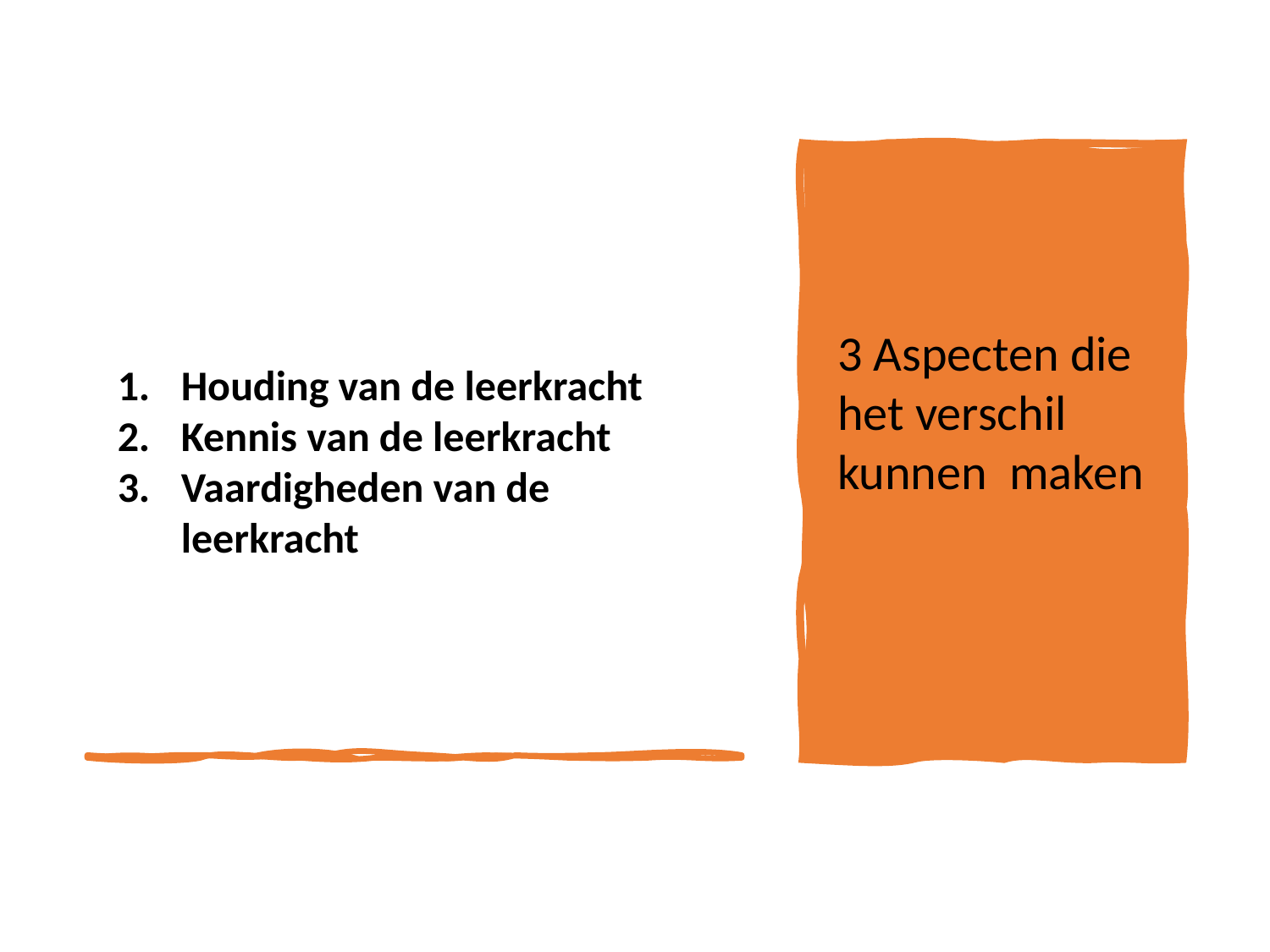

#
3 Aspecten die het verschil kunnen  maken
Houding van de leerkracht
Kennis van de leerkracht
Vaardigheden van de leerkracht